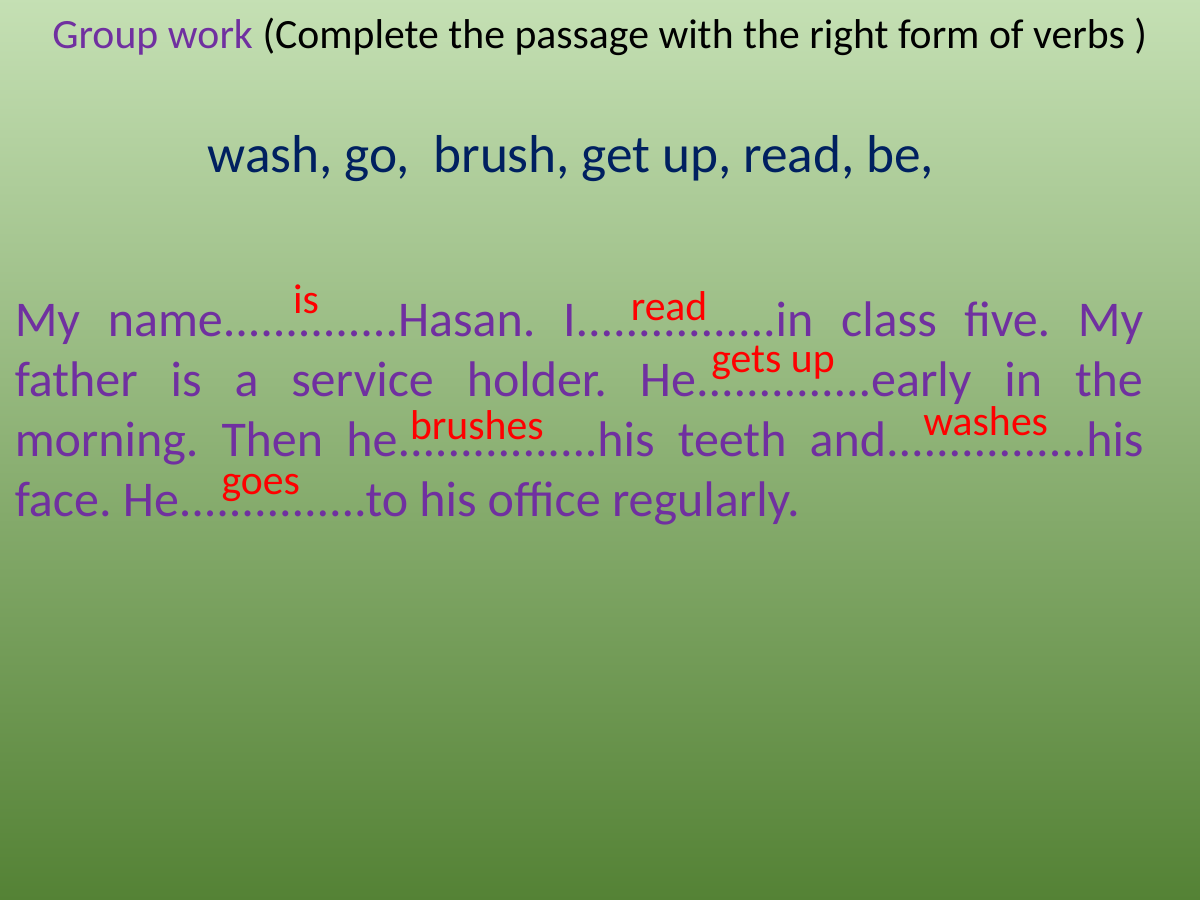

Group work (Complete the passage with the right form of verbs )
wash, go,  brush, get up, read, be,
My name..............Hasan. I................in class five. My father is a service holder. He..............early in the morning. Then he................his teeth and................his face. He...............to his office regularly.
is
read
gets up
washes
brushes
goes